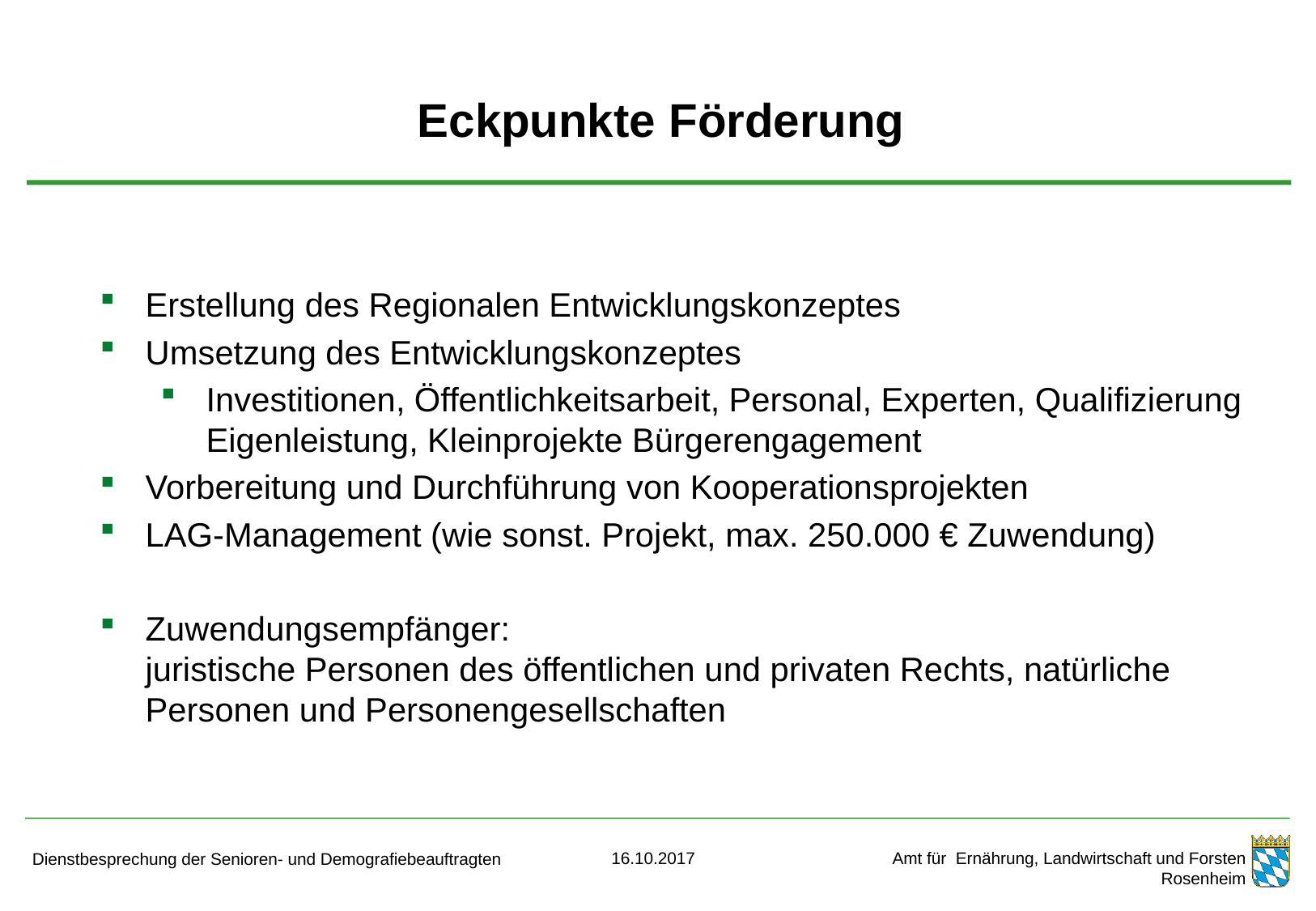

# Eckpunkte Förderung

Erstellung des Regionalen Entwicklungskonzeptes
Umsetzung des Entwicklungskonzeptes
Investitionen, Öffentlichkeitsarbeit, Personal, Experten, Qualifizierung
Eigenleistung, Kleinprojekte Bürgerengagement
Vorbereitung und Durchführung von Kooperationsprojekten
LAG-Management (wie sonst. Projekt, max. 250.000 € Zuwendung)

Zuwendungsempfänger:
juristische Personen des öffentlichen und privaten Rechts, natürliche Personen und Personengesellschaften
16.10.2017
Dienstbesprechung der Senioren- und Demografiebeauftragten